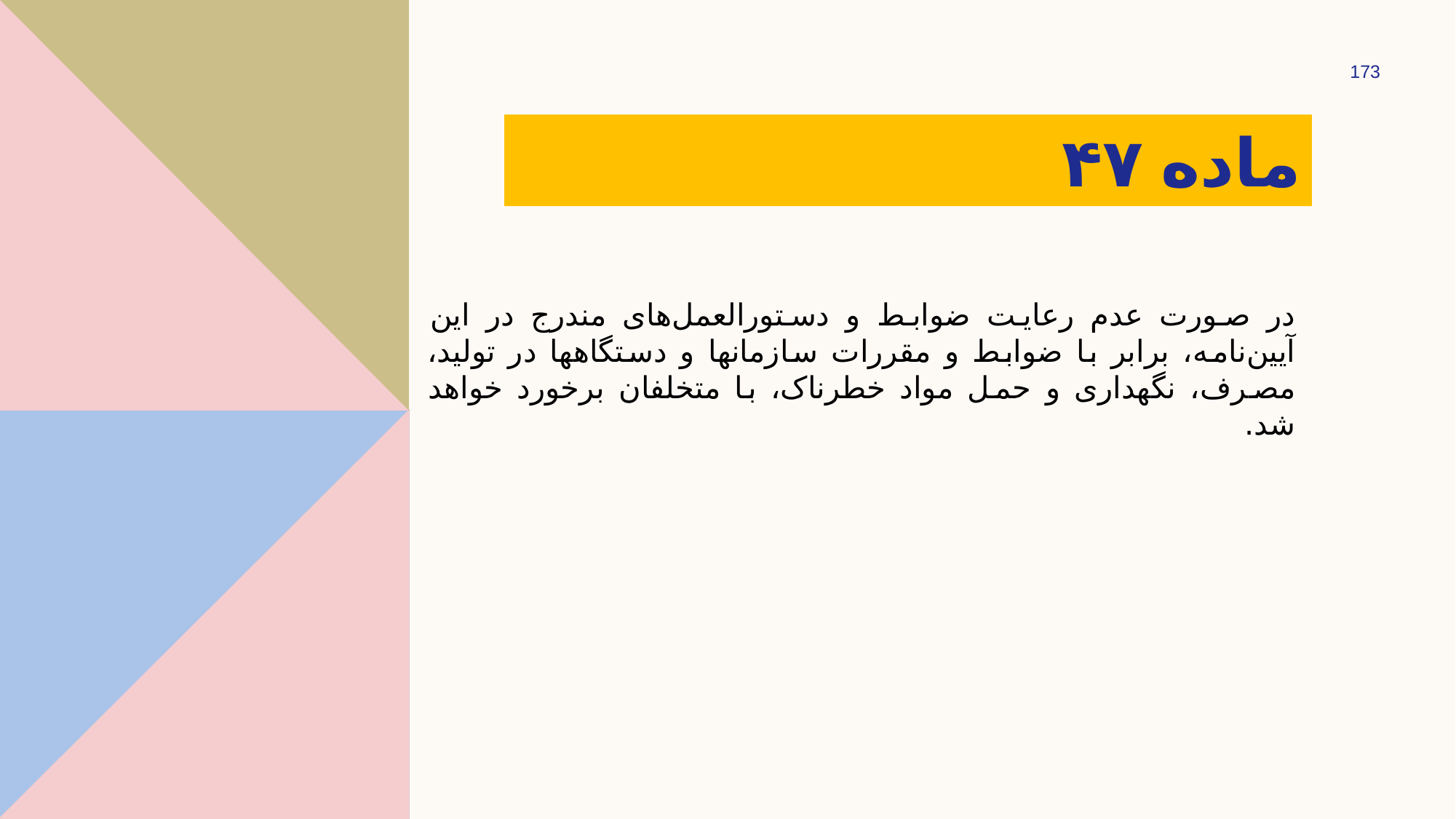

173
# ماده ۴۷
در صورت عدم رعايت ضوابط و دستورالعمل‌های مندرج در اين آیین‌نامه، برابر با ضوابط و مقررات سازمان­ها و دستگاه­ها در تولید، مصرف، نگهداری و حمل مواد خطرناک، با متخلفان برخورد خواهد شد.